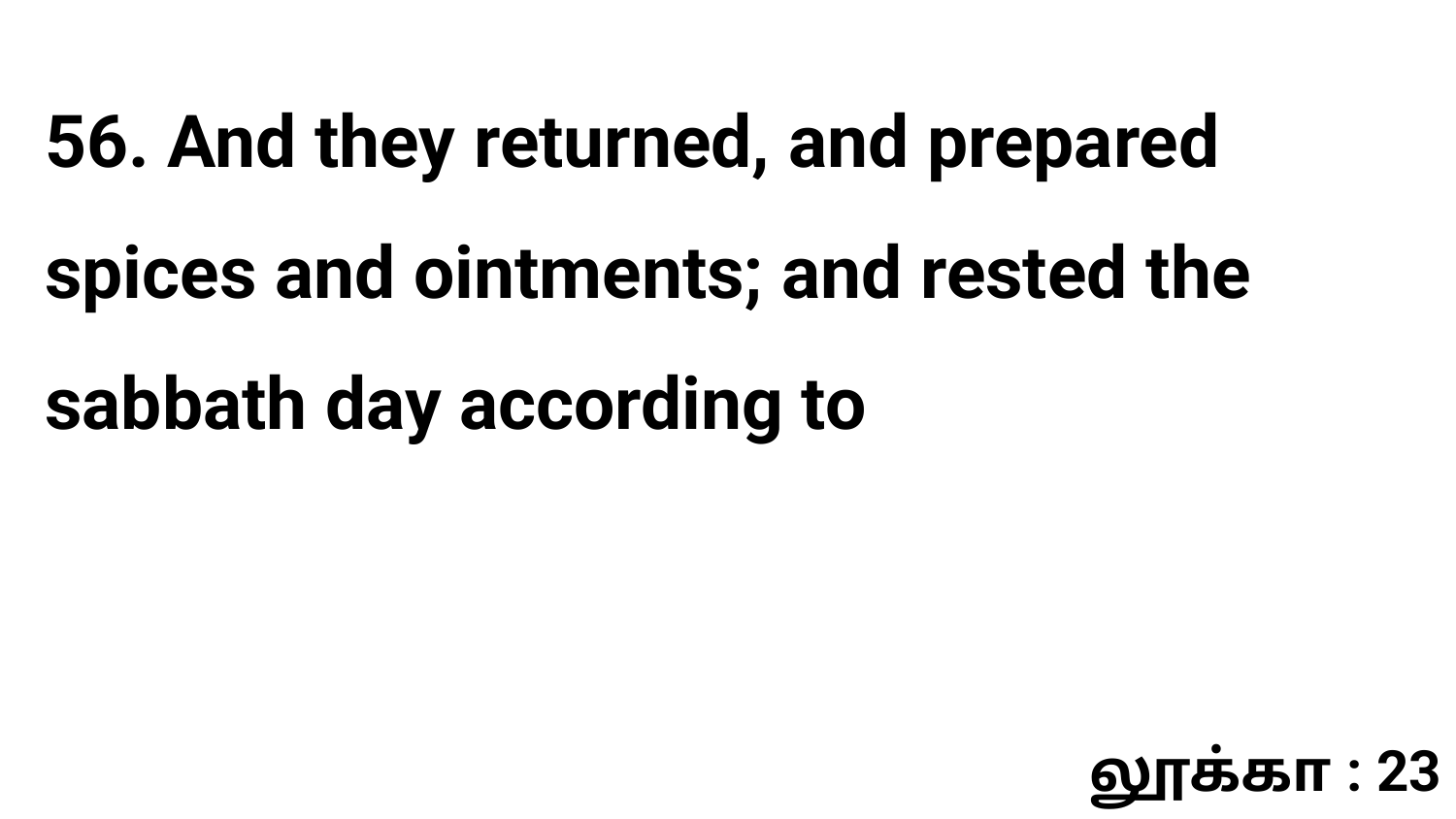

56. And they returned, and prepared spices and ointments; and rested the sabbath day according to
லூக்கா : 23